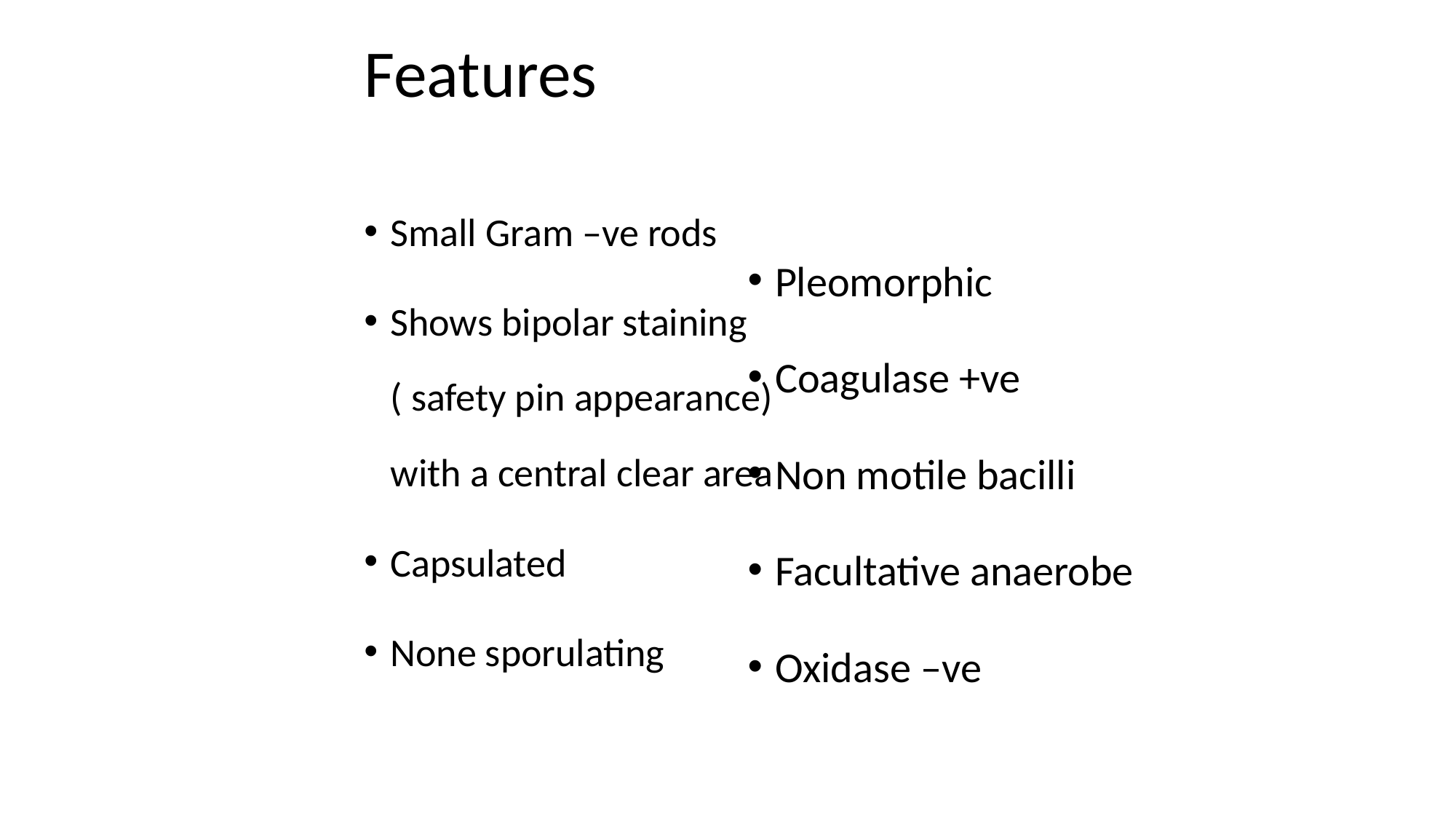

# Features
Small Gram –ve rods
Shows bipolar staining ( safety pin appearance) with a central clear area
Capsulated
None sporulating

Pleomorphic
Coagulase +ve
Non motile bacilli
Facultative anaerobe
Oxidase –ve